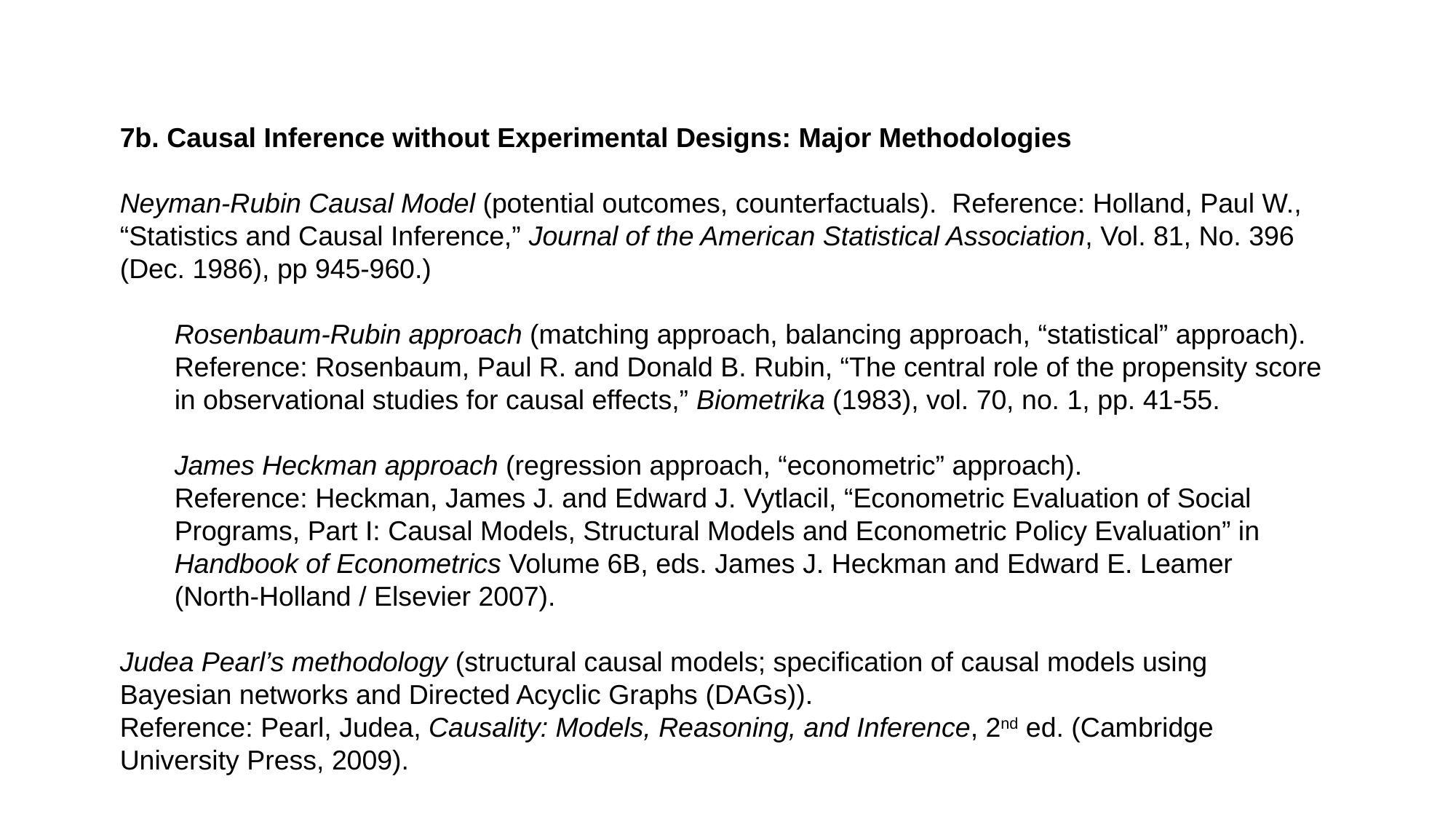

7b. Causal Inference without Experimental Designs: Major Methodologies

Neyman-Rubin Causal Model (potential outcomes, counterfactuals).  Reference: Holland, Paul W., “Statistics and Causal Inference,” Journal of the American Statistical Association, Vol. 81, No. 396 (Dec. 1986), pp 945-960.)

Rosenbaum-Rubin approach (matching approach, balancing approach, “statistical” approach).  Reference: Rosenbaum, Paul R. and Donald B. Rubin, “The central role of the propensity score in observational studies for causal effects,” Biometrika (1983), vol. 70, no. 1, pp. 41-55.

James Heckman approach (regression approach, “econometric” approach).
Reference: Heckman, James J. and Edward J. Vytlacil, “Econometric Evaluation of Social Programs, Part I: Causal Models, Structural Models and Econometric Policy Evaluation” in Handbook of Econometrics Volume 6B, eds. James J. Heckman and Edward E. Leamer (North-Holland / Elsevier 2007).

Judea Pearl’s methodology (structural causal models; specification of causal models using Bayesian networks and Directed Acyclic Graphs (DAGs)).
Reference: Pearl, Judea, Causality: Models, Reasoning, and Inference, 2nd ed. (Cambridge University Press, 2009).